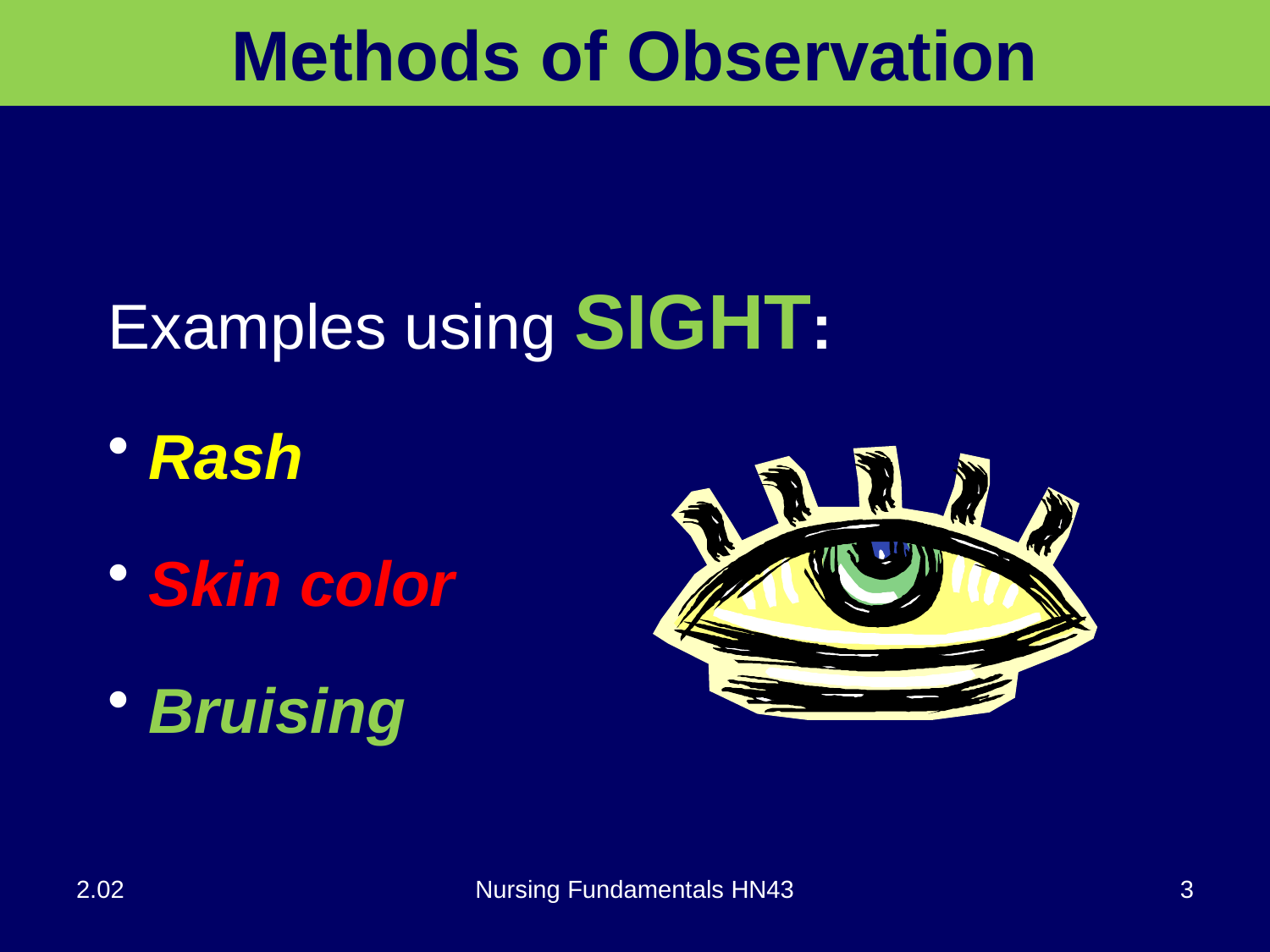

# Methods of Observation
Examples using SIGHT:
 Rash
 Skin color
 Bruising

2.02
Nursing Fundamentals HN43
3